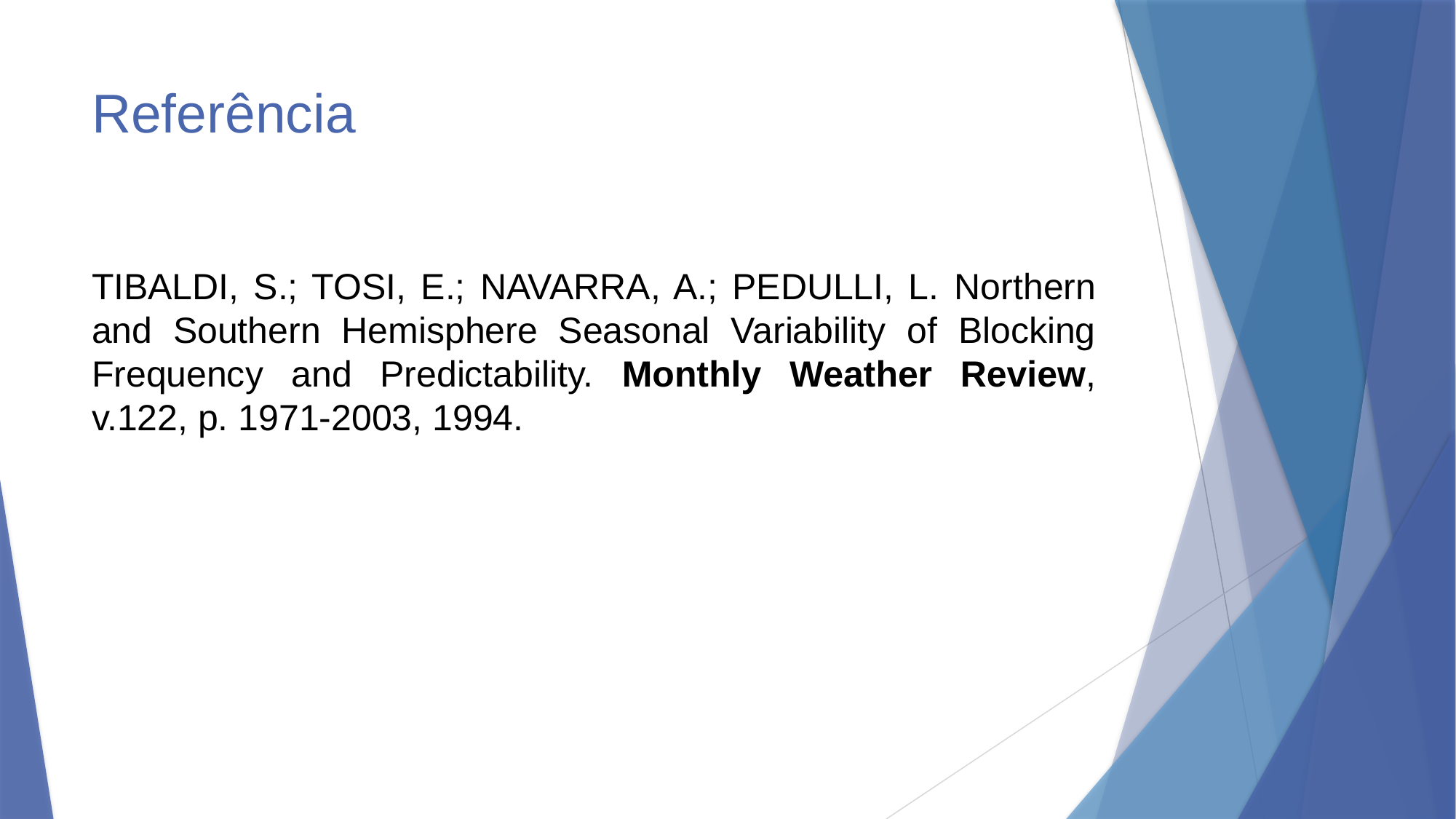

# Referência
TIBALDI, S.; TOSI, E.; NAVARRA, A.; PEDULLI, L. Northern and Southern Hemisphere Seasonal Variability of Blocking Frequency and Predictability. Monthly Weather Review, v.122, p. 1971-2003, 1994.